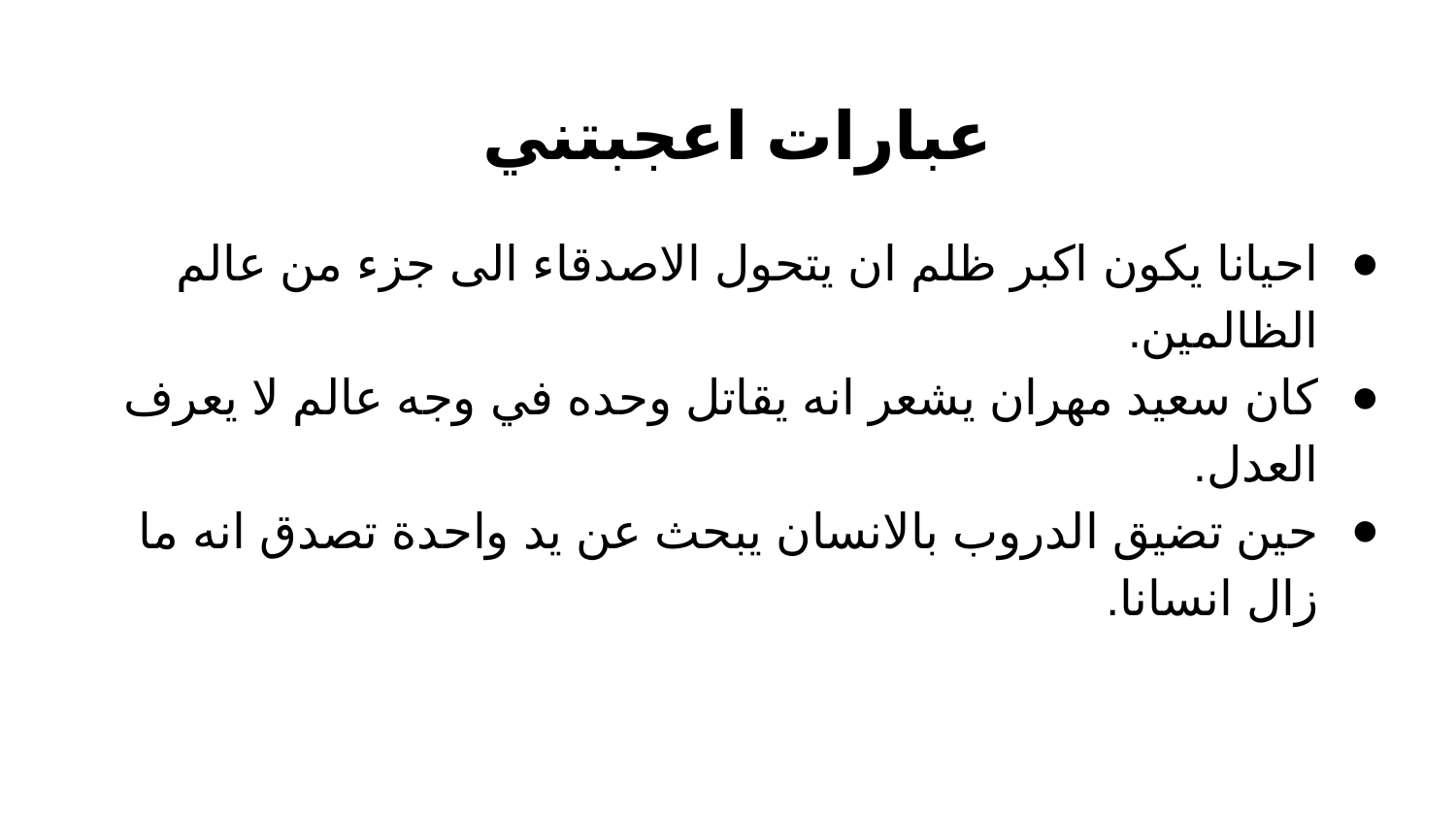

# عبارات اعجبتني
احيانا يكون اكبر ظلم ان يتحول الاصدقاء الى جزء من عالم الظالمين.
كان سعيد مهران يشعر انه يقاتل وحده في وجه عالم لا يعرف العدل.
حين تضيق الدروب بالانسان يبحث عن يد واحدة تصدق انه ما زال انسانا.